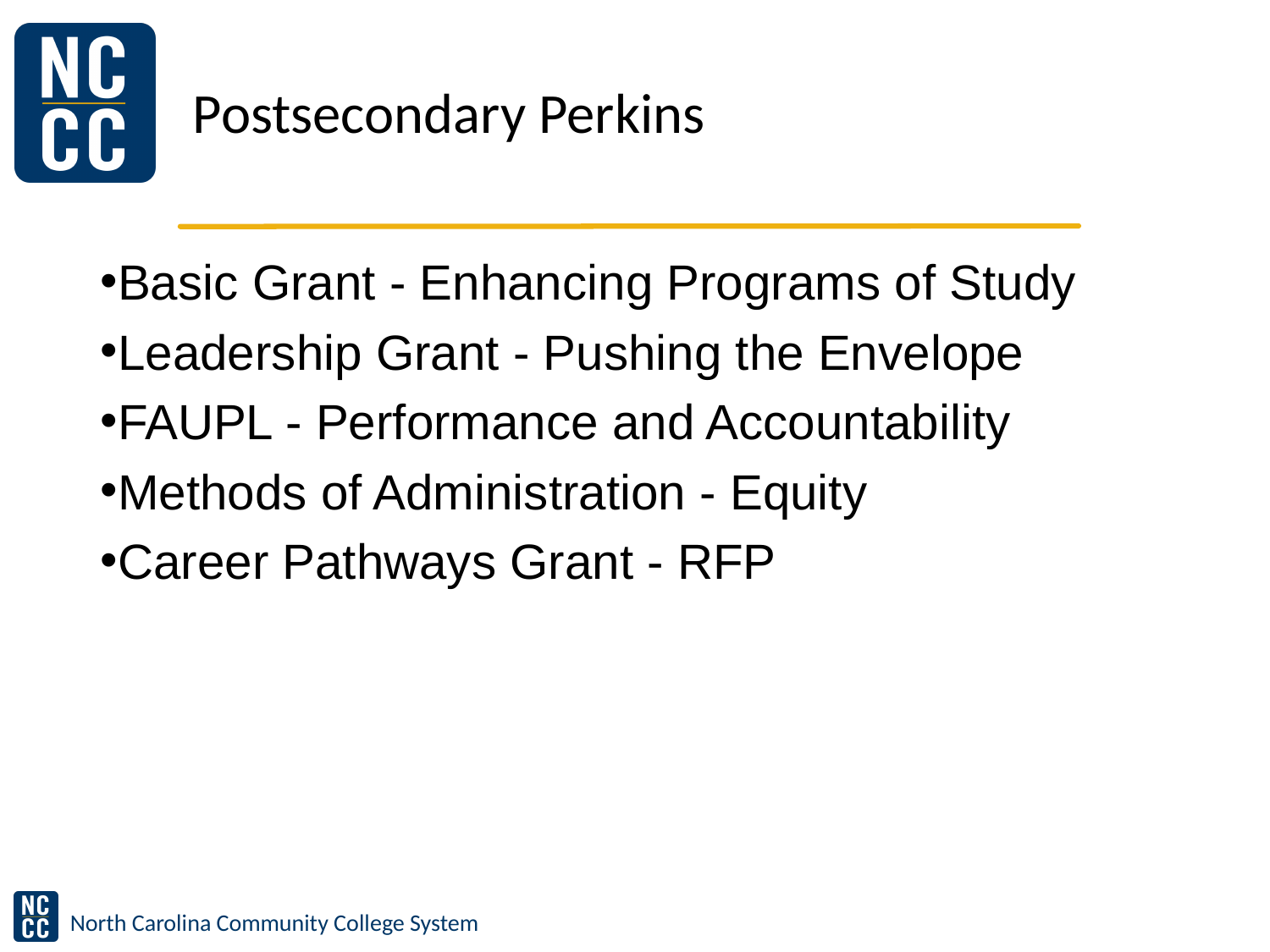

# Postsecondary Perkins
Basic Grant - Enhancing Programs of Study
Leadership Grant - Pushing the Envelope
FAUPL - Performance and Accountability
Methods of Administration - Equity
Career Pathways Grant - RFP